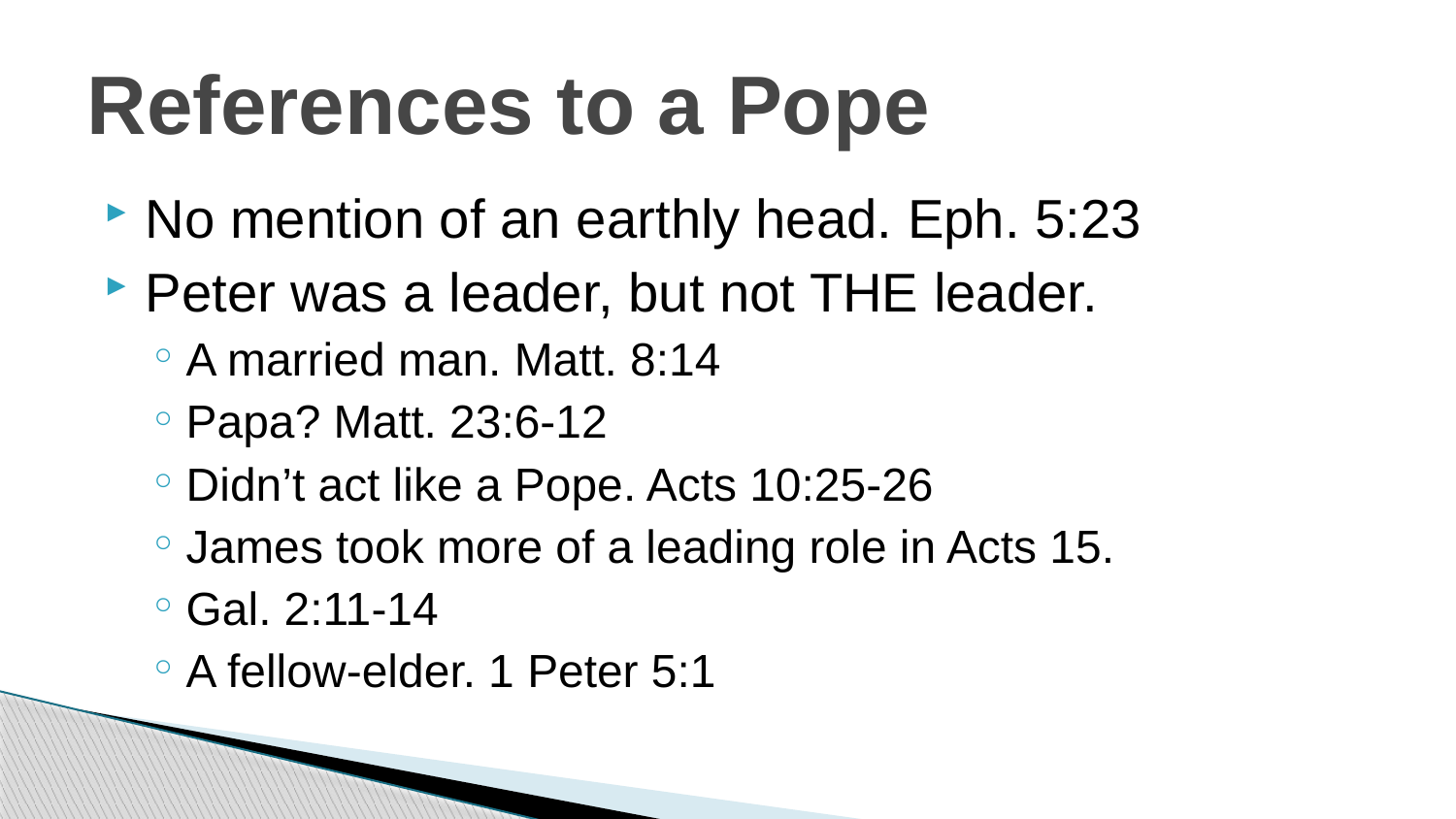

# References to a Pope
No mention of an earthly head. Eph. 5:23
Peter was a leader, but not THE leader.
A married man. Matt. 8:14
Papa? Matt. 23:6-12
Didn’t act like a Pope. Acts 10:25-26
James took more of a leading role in Acts 15.
Gal. 2:11-14
A fellow-elder. 1 Peter 5:1